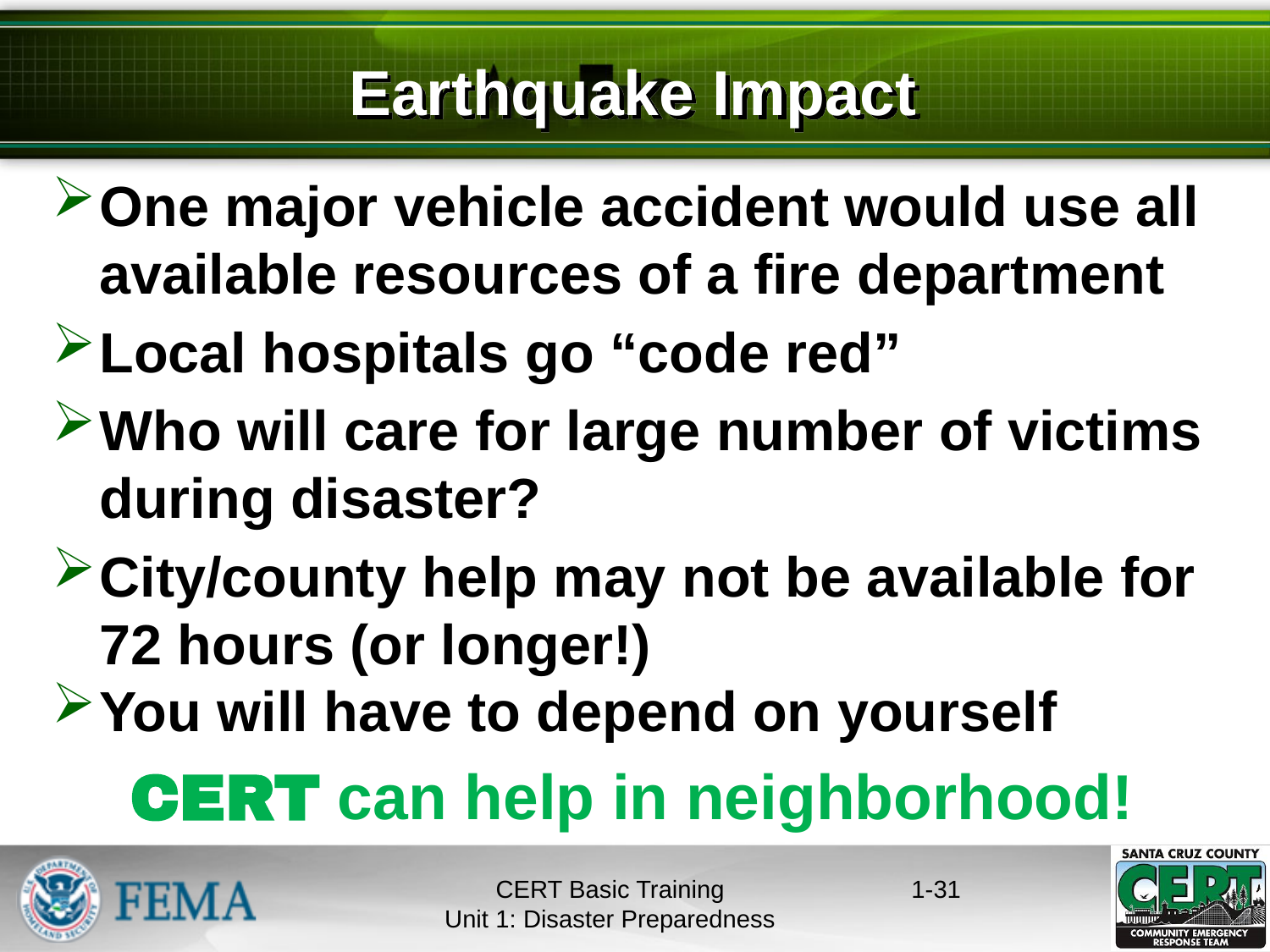

# Earthquake Impact
One major vehicle accident would use all available resources of a fire department
Local hospitals go “code red”
Who will care for large number of victims during disaster?
City/county help may not be available for 72 hours (or longer!)
You will have to depend on yourself
     CERT can help in neighborhood!
CERT Basic Training
Unit 1: Disaster Preparedness
1-31